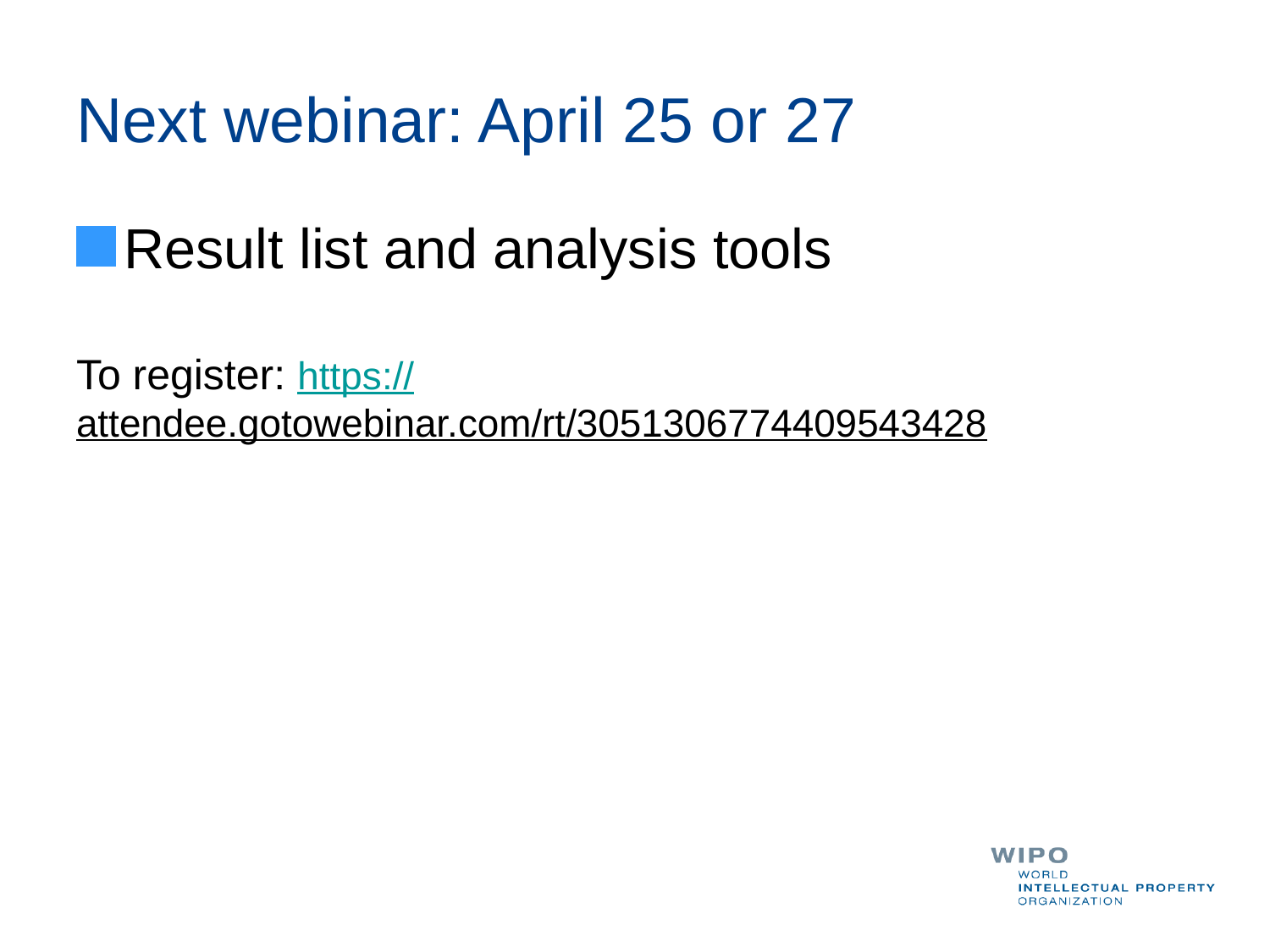

# Next webinar: April 25 or 27

Result list and analysis tools

To register: https://attendee.gotowebinar.com/rt/3051306774409543428